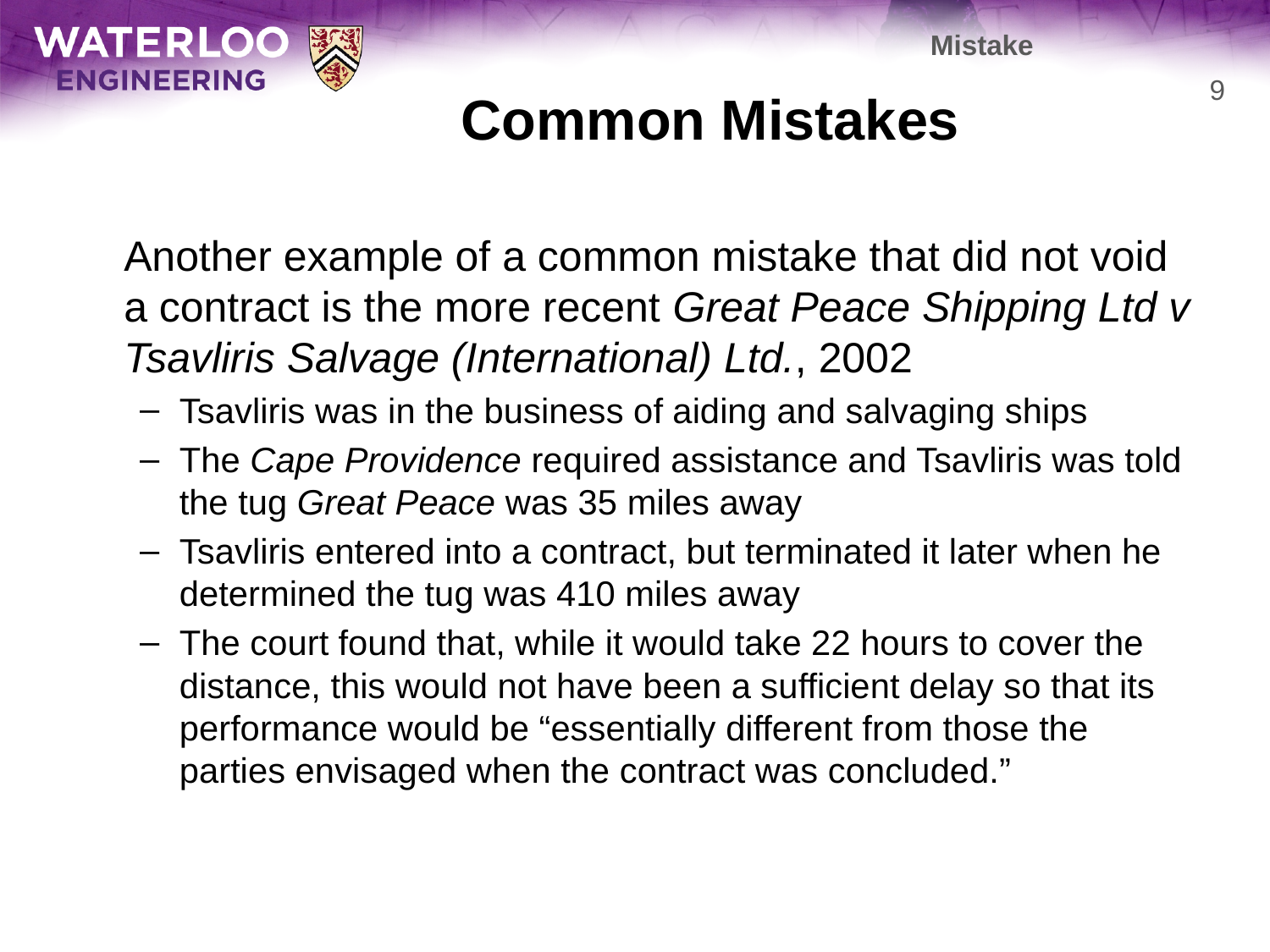

Mistake
# Common Mistakes
9
	Another example of a common mistake that did not void a contract is the more recent Great Peace Shipping Ltd v Tsavliris Salvage (International) Ltd., 2002
Tsavliris was in the business of aiding and salvaging ships
The Cape Providence required assistance and Tsavliris was told the tug Great Peace was 35 miles away
Tsavliris entered into a contract, but terminated it later when he determined the tug was 410 miles away
The court found that, while it would take 22 hours to cover the distance, this would not have been a sufficient delay so that its performance would be “essentially different from those the parties envisaged when the contract was concluded.”